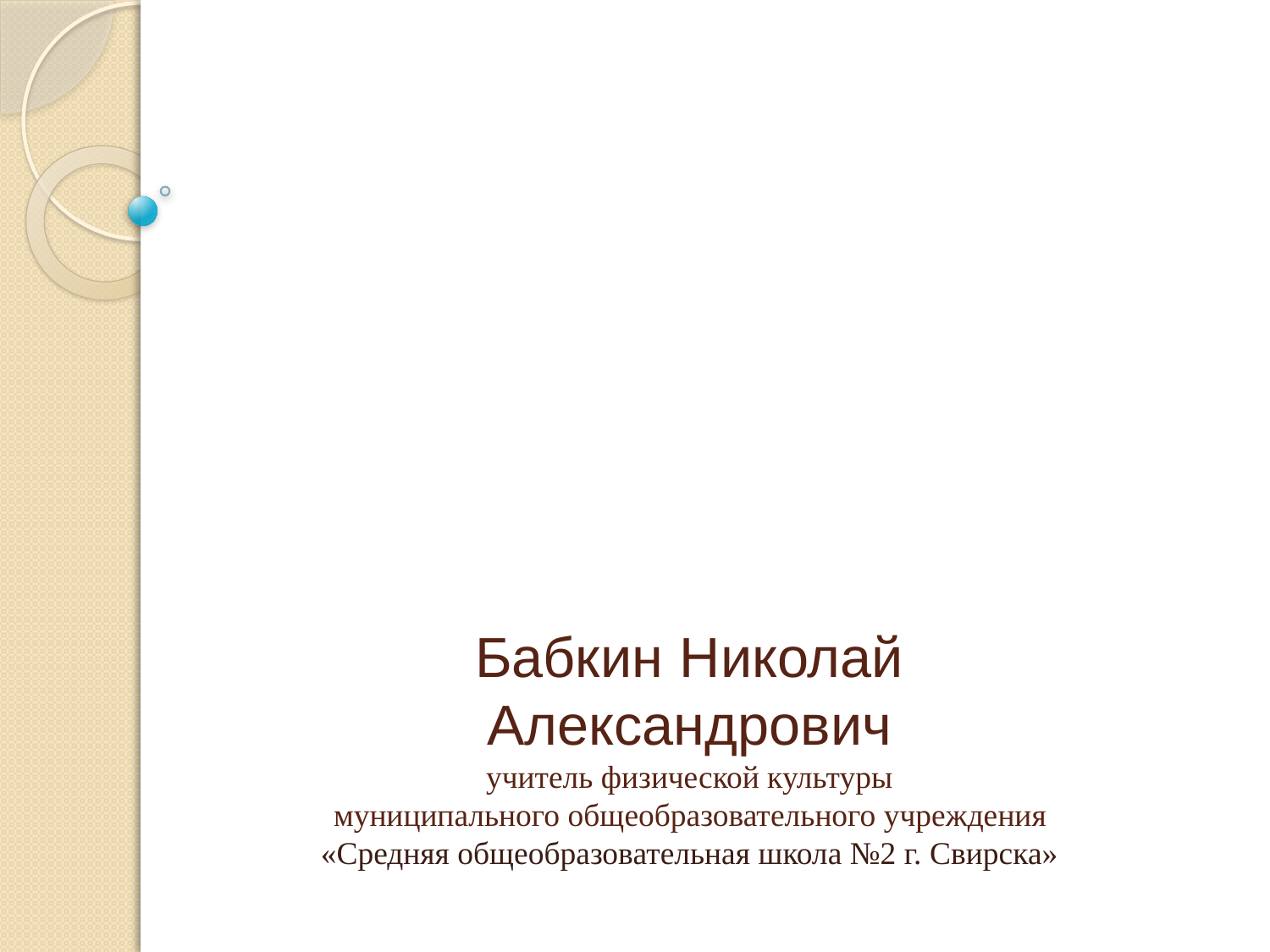

Бабкин Николай Александрович
учитель физической культуры
 муниципального общеобразовательного учреждения
«Средняя общеобразовательная школа №2 г. Свирска»